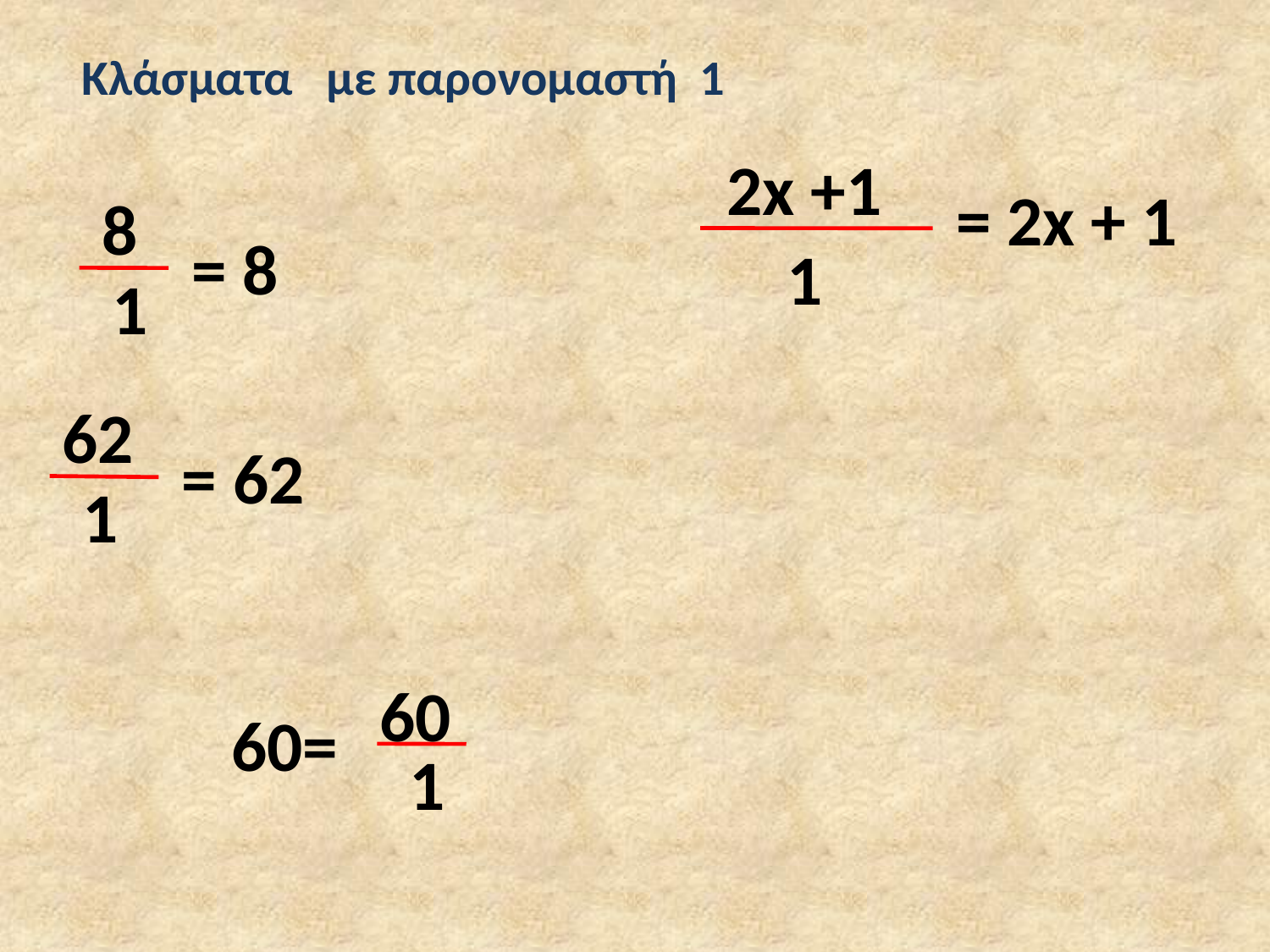

Κλάσματα   με παρονομαστή  1
2x +1
= 2x + 1
8
= 8
1
1
62
= 62
1
60
60=
1